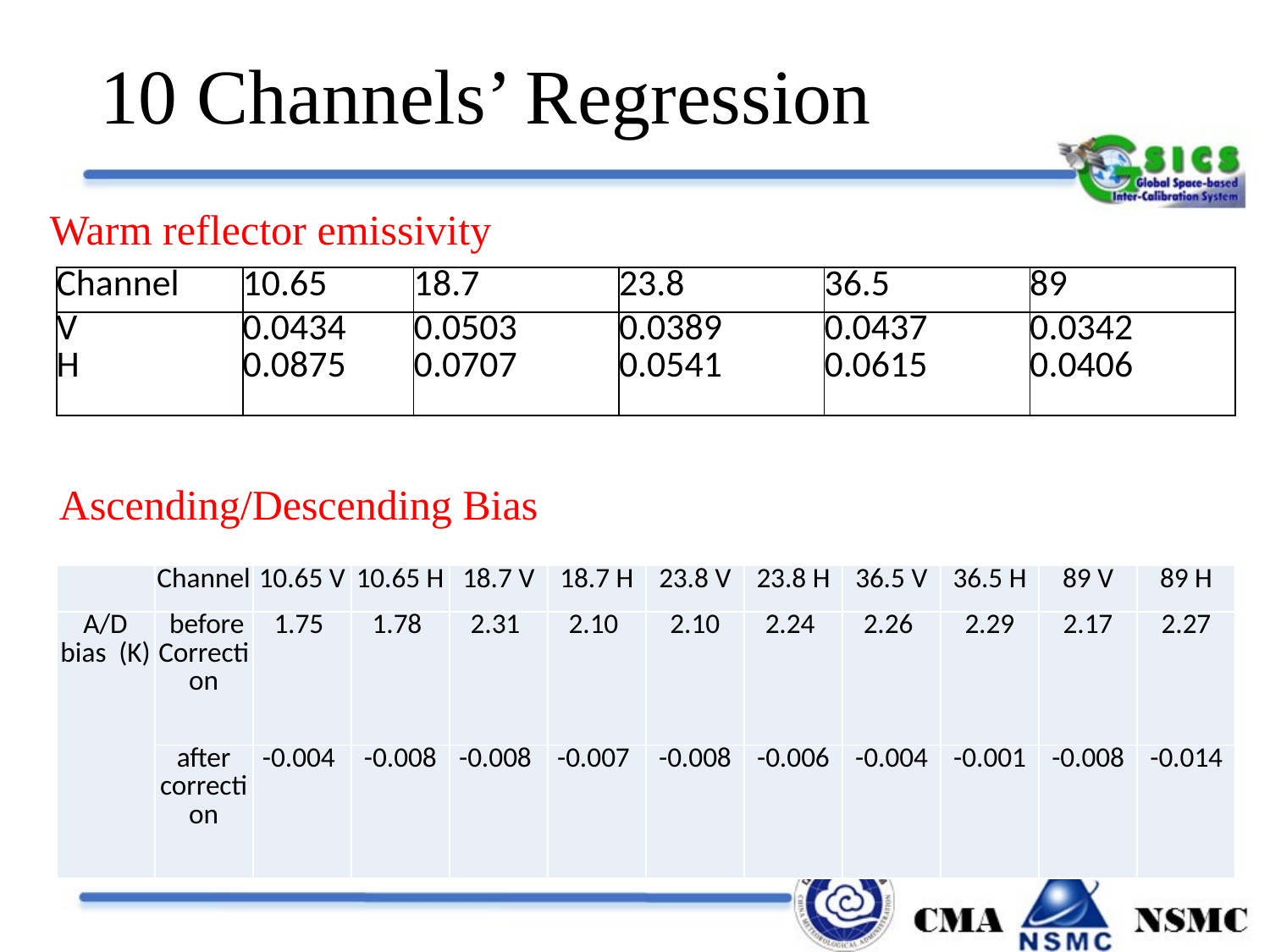

# 10 Channels’ Regression
Warm reflector emissivity
| Channel | 10.65 | 18.7 | 23.8 | 36.5 | 89 |
| --- | --- | --- | --- | --- | --- |
| V H | 0.0434 0.0875 | 0.0503 0.0707 | 0.0389 0.0541 | 0.0437 0.0615 | 0.0342 0.0406 |
Ascending/Descending Bias
|  | Channel | 10.65 V | 10.65 H | 18.7 V | 18.7 H | 23.8 V | 23.8 H | 36.5 V | 36.5 H | 89 V | 89 H |
| --- | --- | --- | --- | --- | --- | --- | --- | --- | --- | --- | --- |
| A/D bias (K) | before Correction | 1.75 | 1.78 | 2.31 | 2.10 | 2.10 | 2.24 | 2.26 | 2.29 | 2.17 | 2.27 |
|  | after correction | -0.004 | -0.008 | -0.008 | -0.007 | -0.008 | -0.006 | -0.004 | -0.001 | -0.008 | -0.014 |